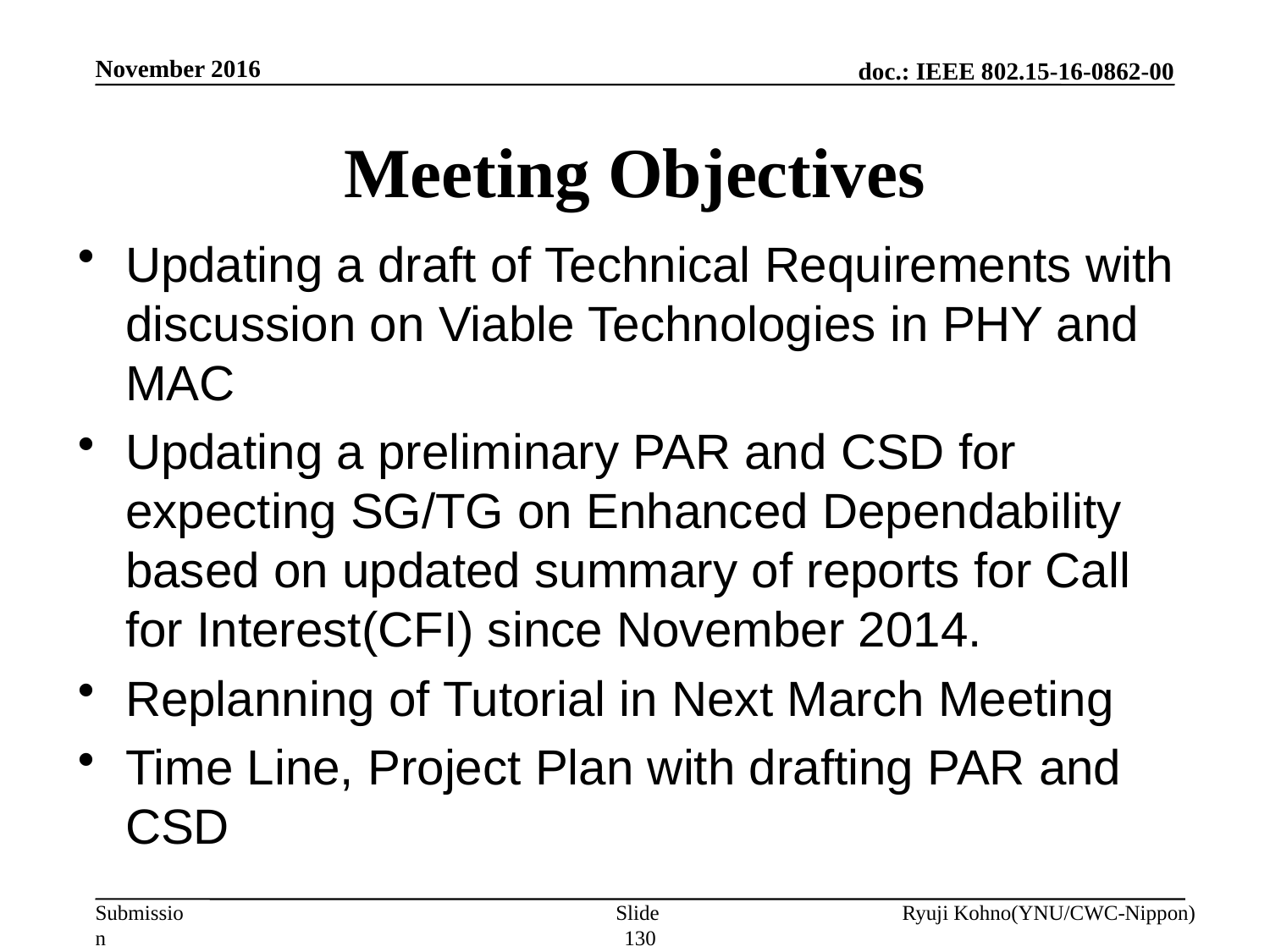

November 2016
# Meeting Objectives
Updating a draft of Technical Requirements with discussion on Viable Technologies in PHY and MAC
Updating a preliminary PAR and CSD for expecting SG/TG on Enhanced Dependability based on updated summary of reports for Call for Interest(CFI) since November 2014.
Replanning of Tutorial in Next March Meeting
Time Line, Project Plan with drafting PAR and CSD
Slide 130
Ryuji Kohno(YNU/CWC-Nippon)